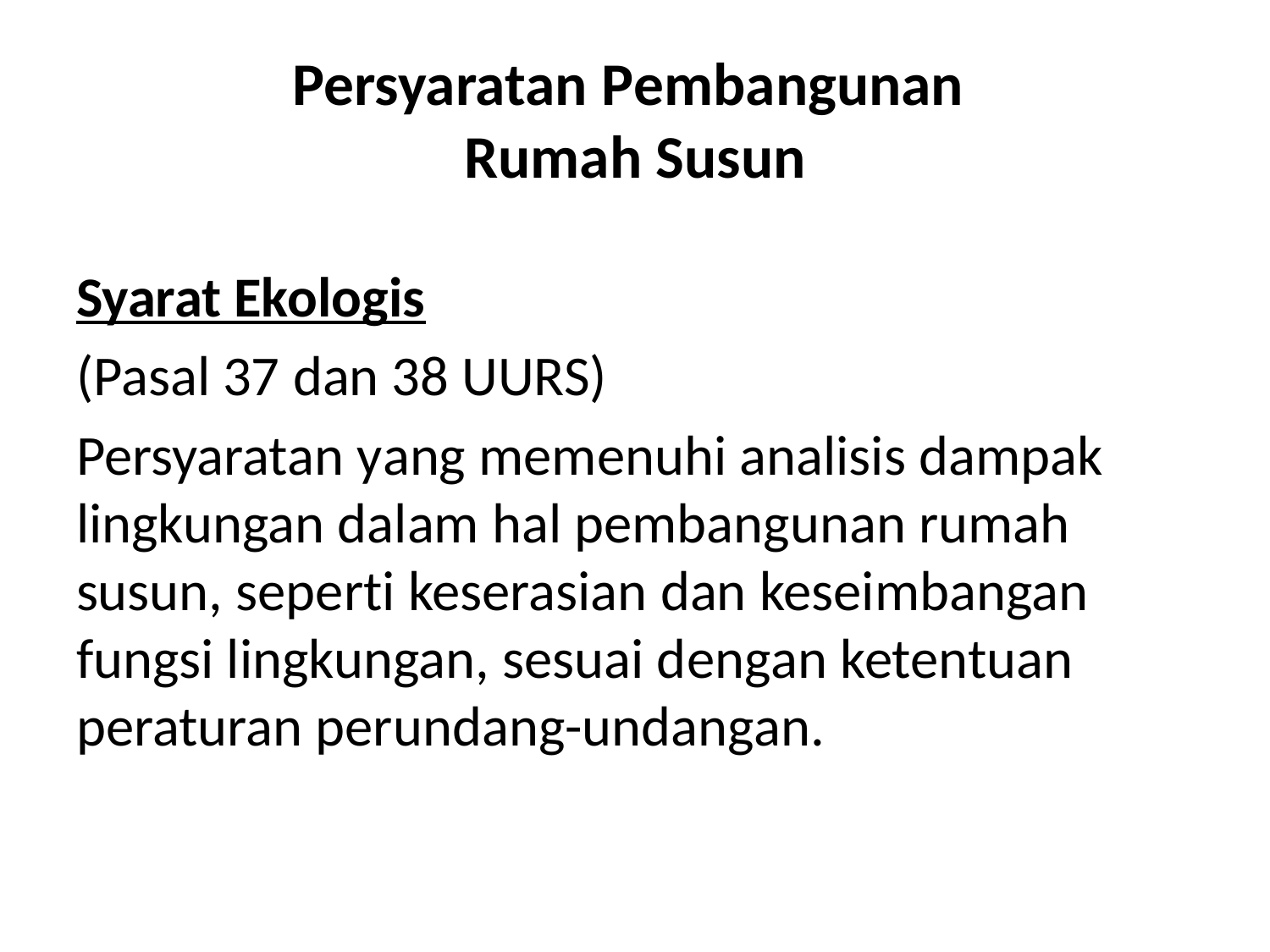

# Persyaratan Pembangunan Rumah Susun
Syarat Ekologis
(Pasal 37 dan 38 UURS)
Persyaratan yang memenuhi analisis dampak lingkungan dalam hal pembangunan rumah susun, seperti keserasian dan keseimbangan fungsi lingkungan, sesuai dengan ketentuan peraturan perundang-undangan.